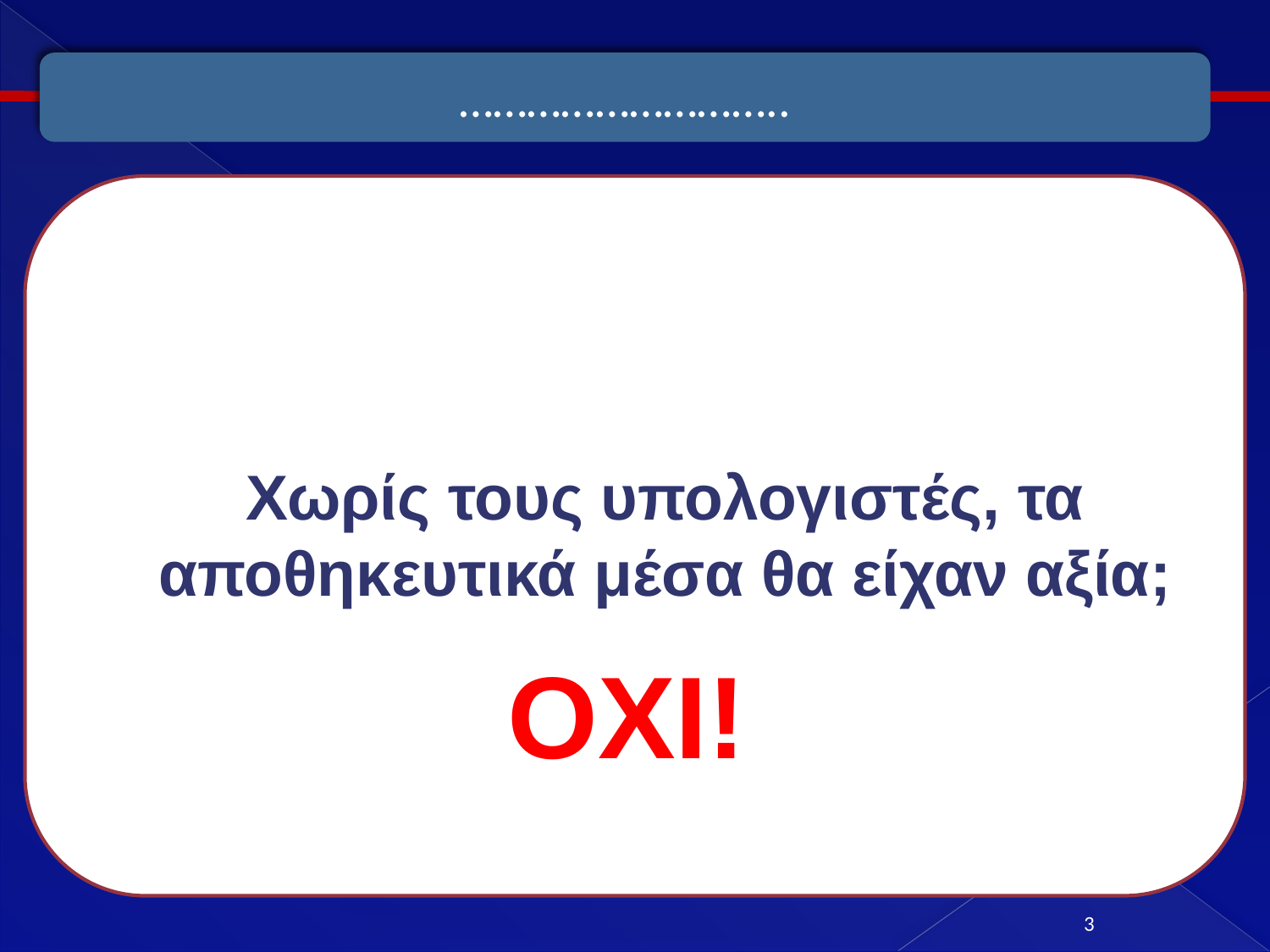

………………………..

Χωρίς τους υπολογιστές, τα αποθηκευτικά μέσα θα είχαν αξία;
OXI!
3